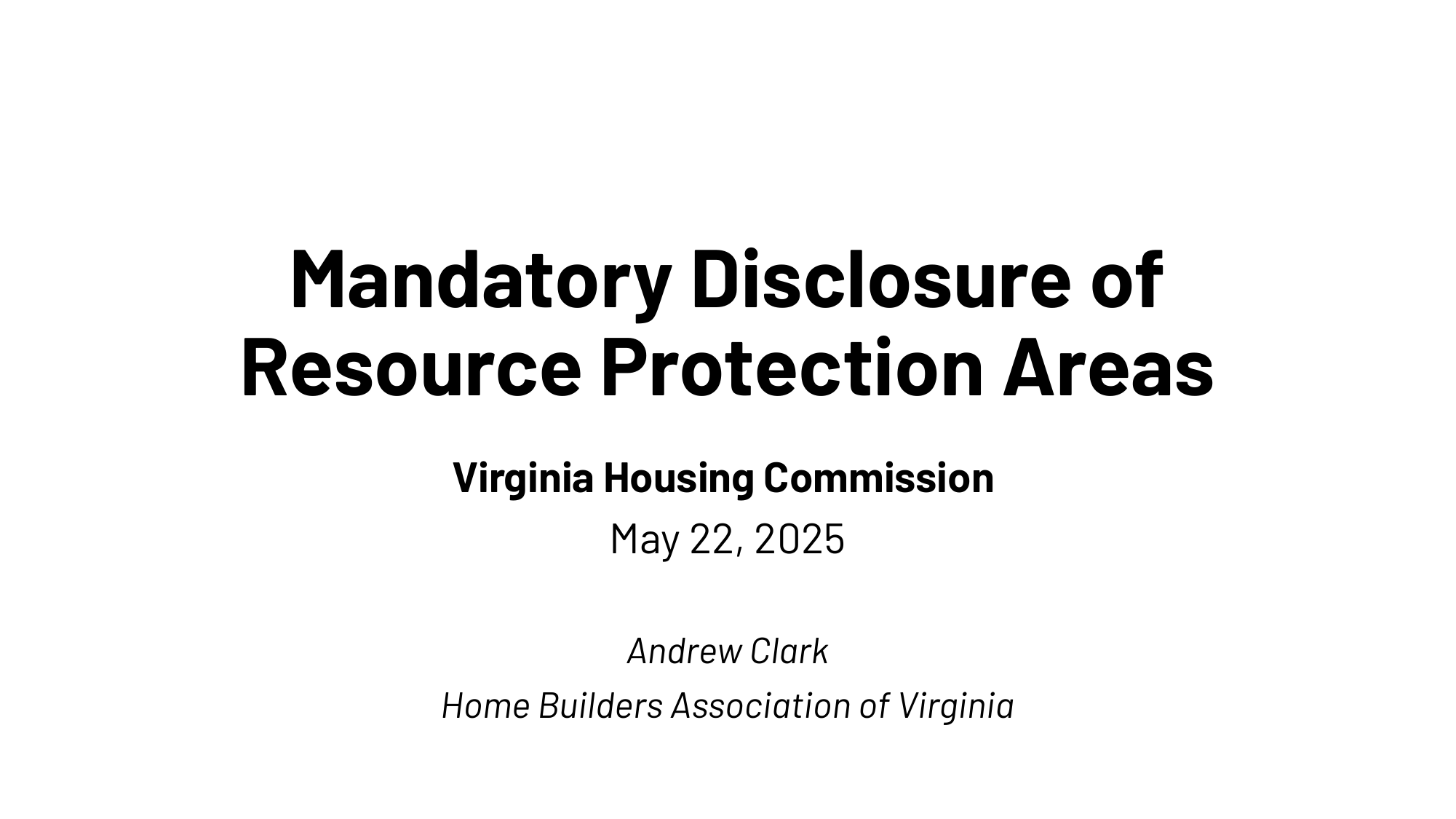

# Mandatory Disclosure of Resource Protection Areas
Virginia Housing Commission
May 22, 2025

Andrew Clark
Home Builders Association of Virginia